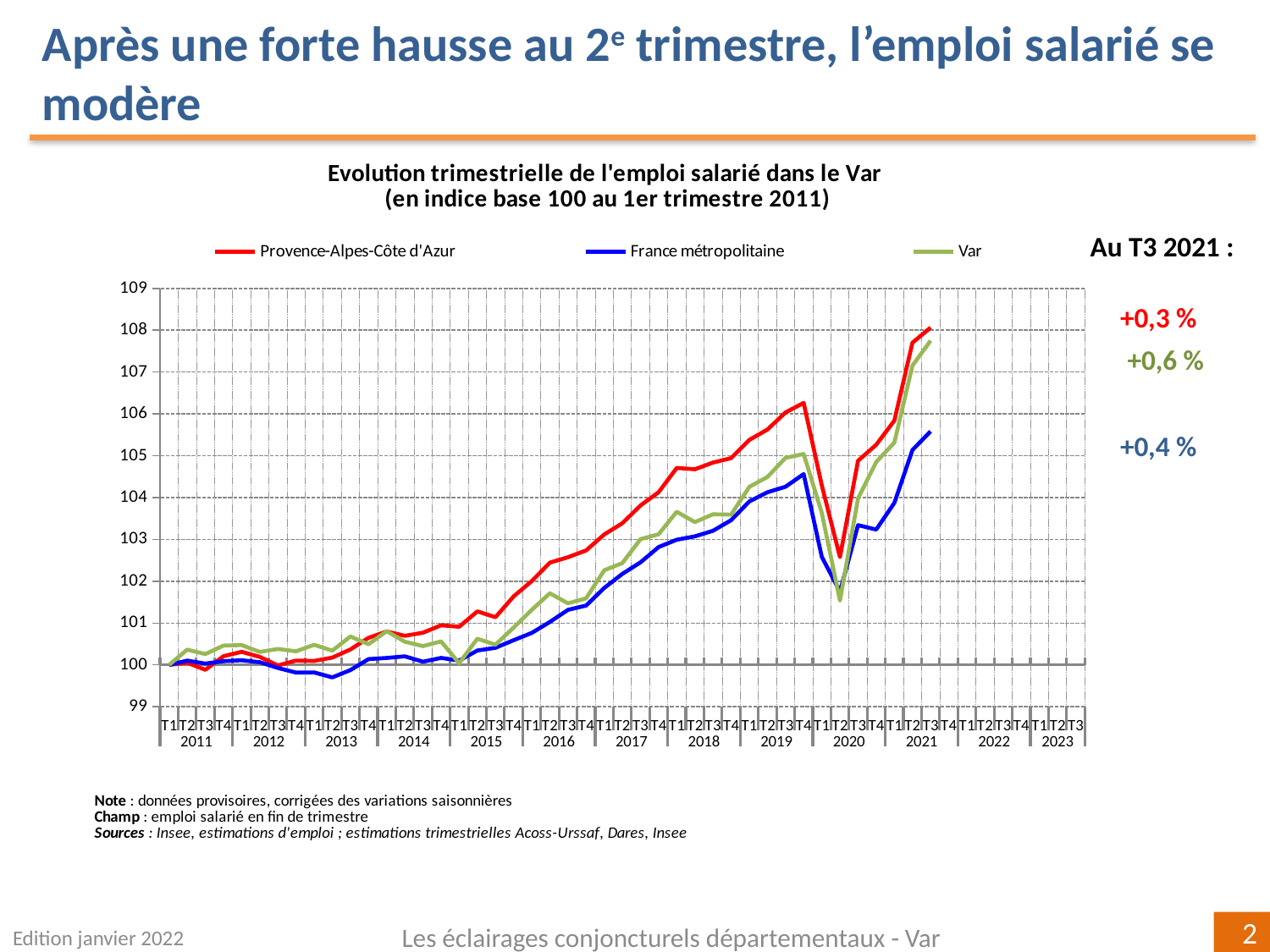

Après une forte hausse au 2e trimestre, l’emploi salarié se modère

[unsupported chart]

Au T3 2021 :
+0,3 %

+0,6 %

+0,4 %

Edition janvier 2022
Les éclairages conjoncturels départementaux - Var
2